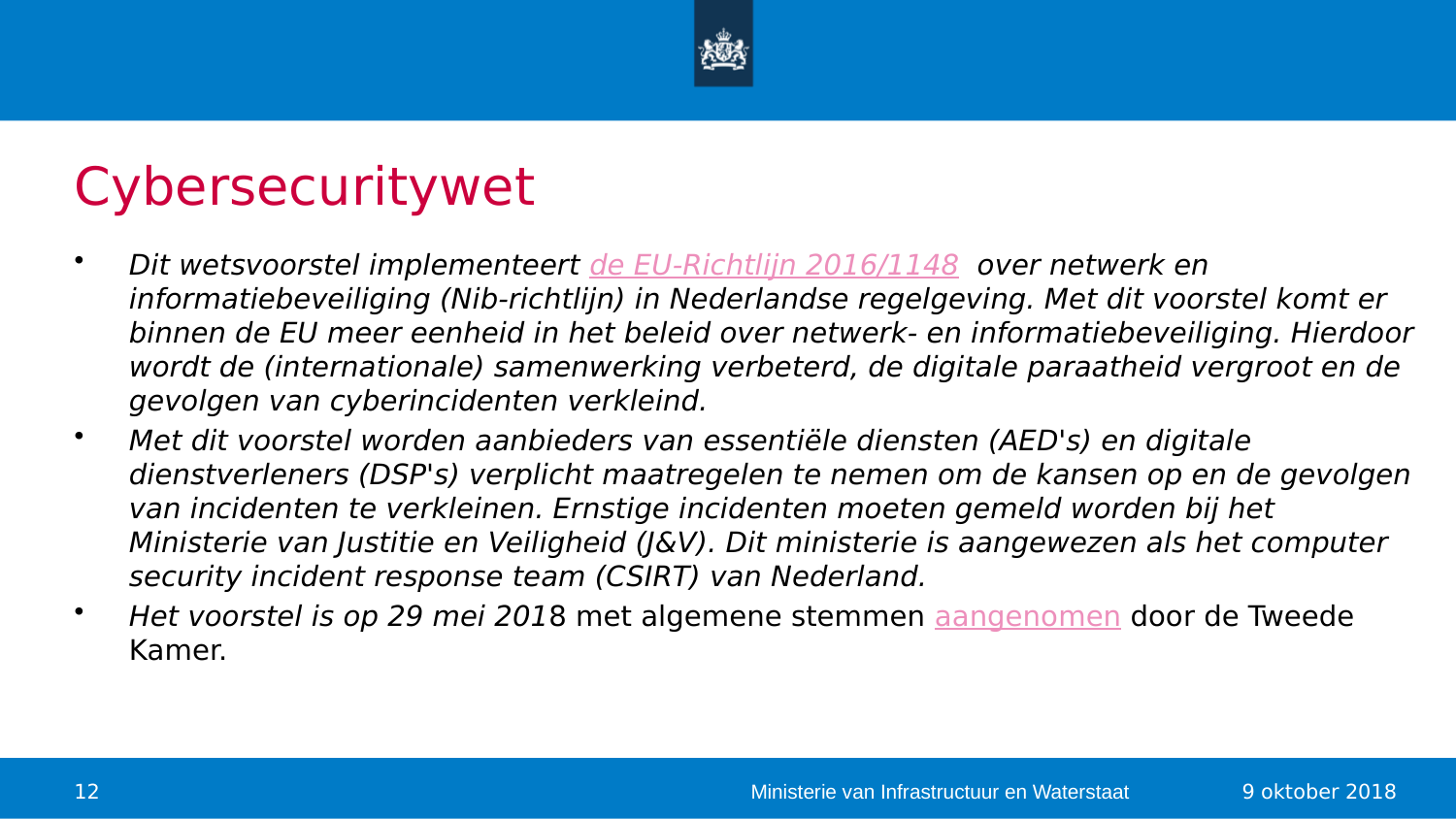

# Cybersecuritywet
Dit wetsvoorstel implementeert de EU-Richtlijn 2016/1148  over netwerk en informatiebeveiliging (Nib-richtlijn) in Nederlandse regelgeving. Met dit voorstel komt er binnen de EU meer eenheid in het beleid over netwerk- en informatiebeveiliging. Hierdoor wordt de (internationale) samenwerking verbeterd, de digitale paraatheid vergroot en de gevolgen van cyberincidenten verkleind.
Met dit voorstel worden aanbieders van essentiële diensten (AED's) en digitale dienstverleners (DSP's) verplicht maatregelen te nemen om de kansen op en de gevolgen van incidenten te verkleinen. Ernstige incidenten moeten gemeld worden bij het Ministerie van Justitie en Veiligheid (J&V). Dit ministerie is aangewezen als het computer security incident response team (CSIRT) van Nederland.
Het voorstel is op 29 mei 2018 met algemene stemmen aangenomen door de Tweede Kamer.

Ministerie van Infrastructuur en Waterstaat
12
9 oktober 2018